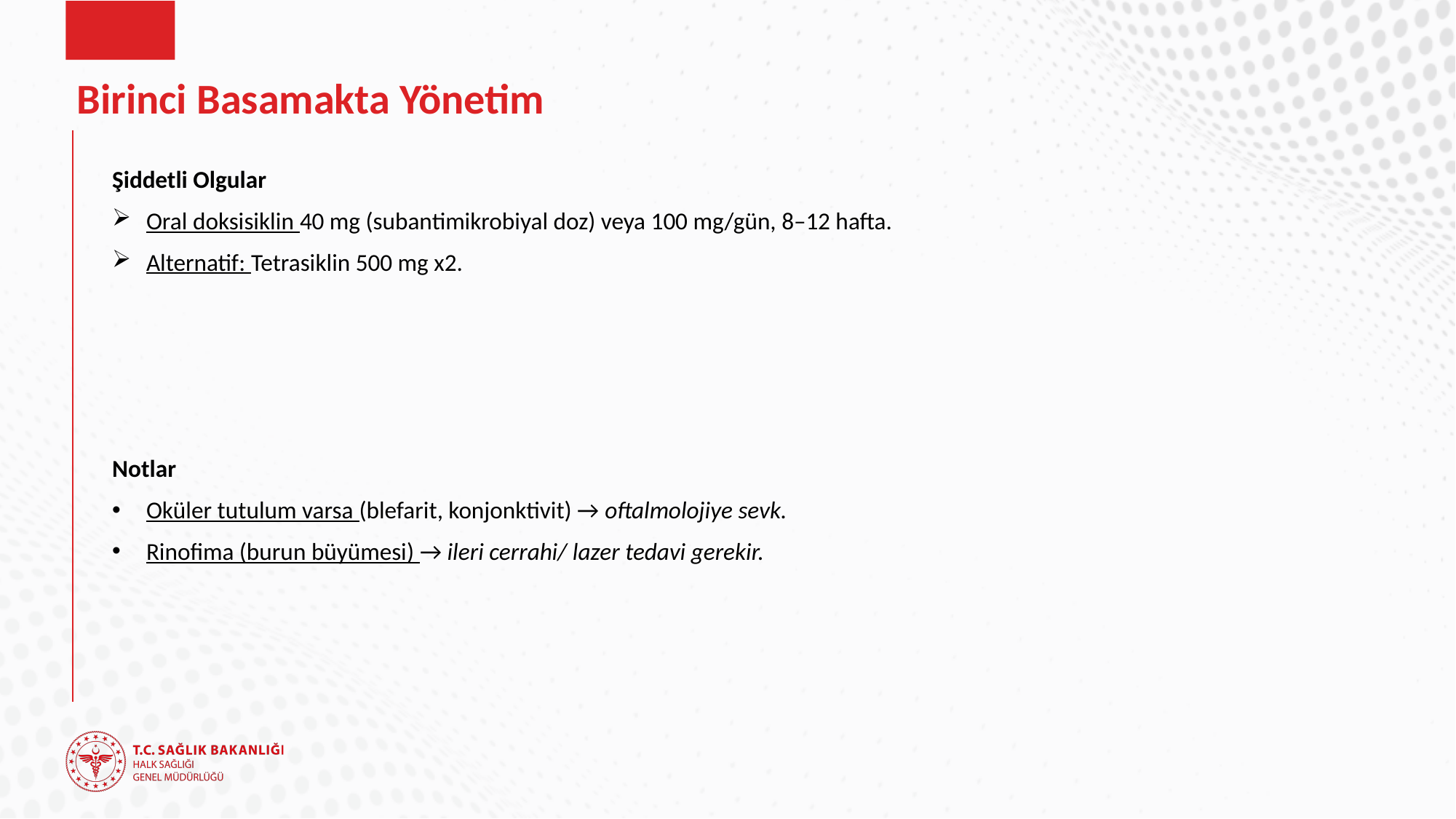

# Birinci Basamakta Yönetim
Şiddetli Olgular
Oral doksisiklin 40 mg (subantimikrobiyal doz) veya 100 mg/gün, 8–12 hafta.
Alternatif: Tetrasiklin 500 mg x2.

Notlar
Oküler tutulum varsa (blefarit, konjonktivit) → oftalmolojiye sevk.
Rinofima (burun büyümesi) → ileri cerrahi/ lazer tedavi gerekir.

12